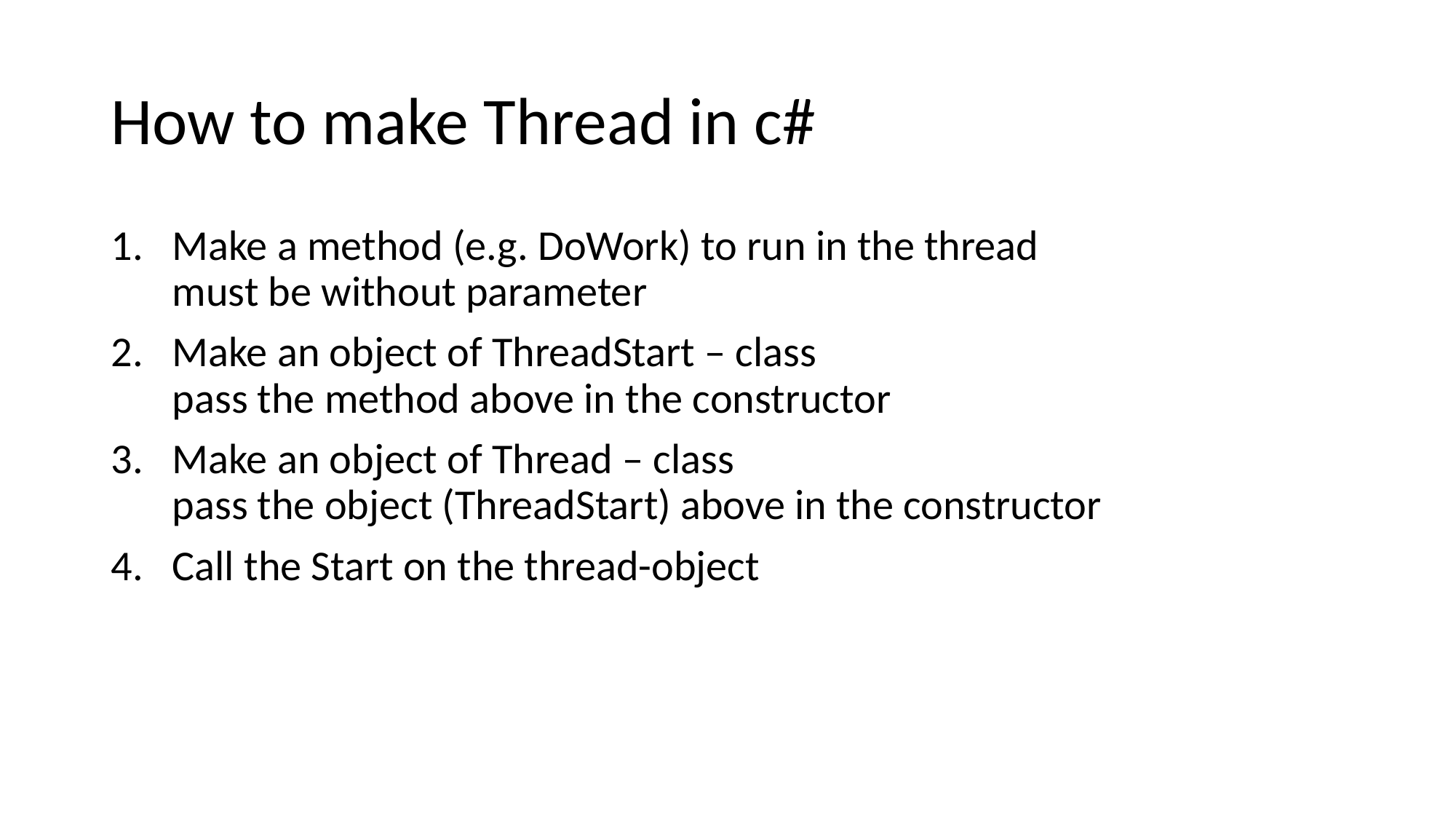

# How to make Thread in c#
Make a method (e.g. DoWork) to run in the thread
must be without parameter
Make an object of ThreadStart – class
pass the method above in the constructor
Make an object of Thread – class
pass the object (ThreadStart) above in the constructor
Call the Start on the thread-object